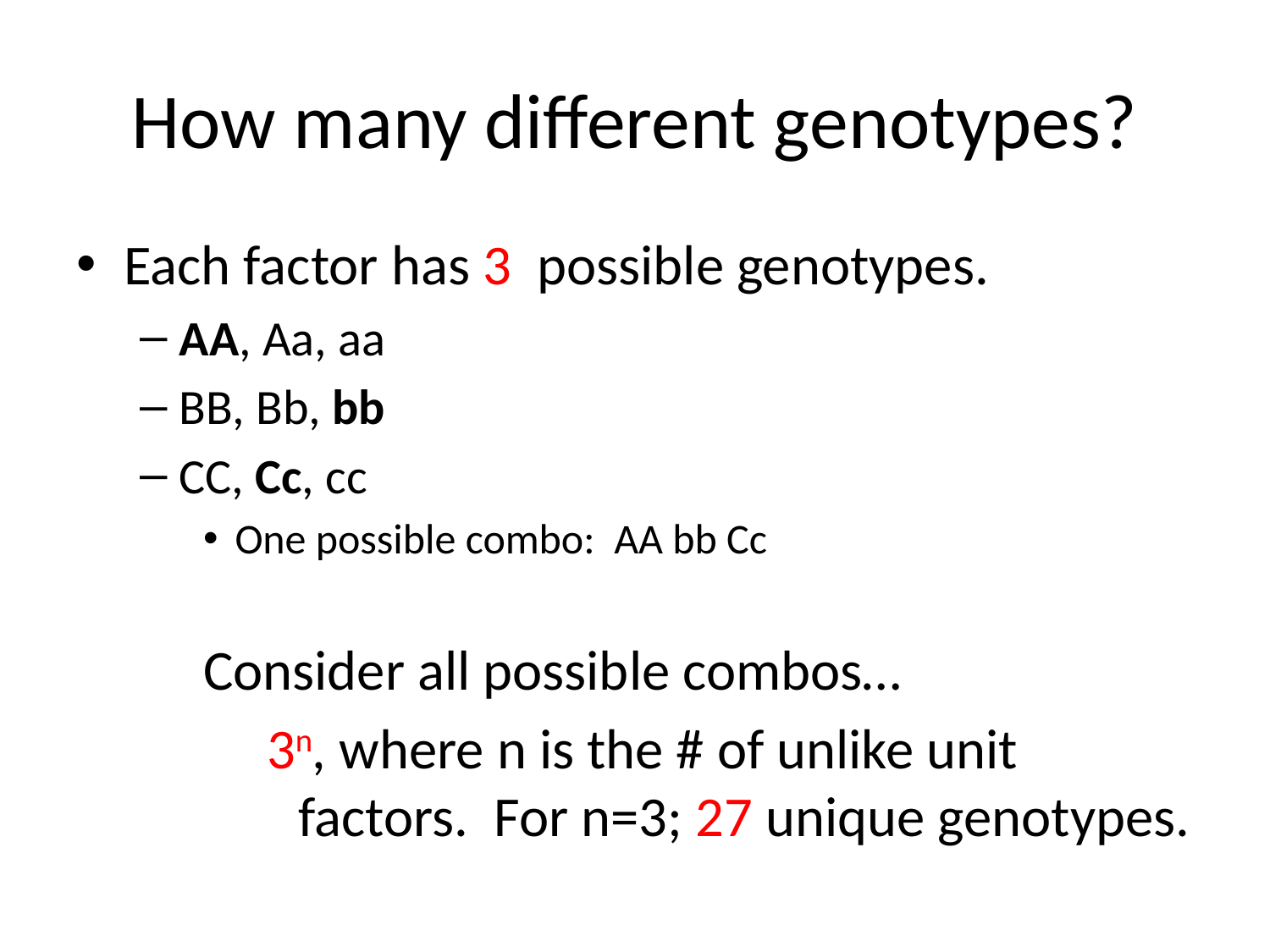

# How many different genotypes?
Each factor has 3  possible genotypes.
AA, Aa, aa
BB, Bb, bb
CC, Cc, cc
One possible combo:  AA bb Cc

Consider all possible combos…
3n, where n is the # of unlike unit factors.  For n=3; 27 unique genotypes.